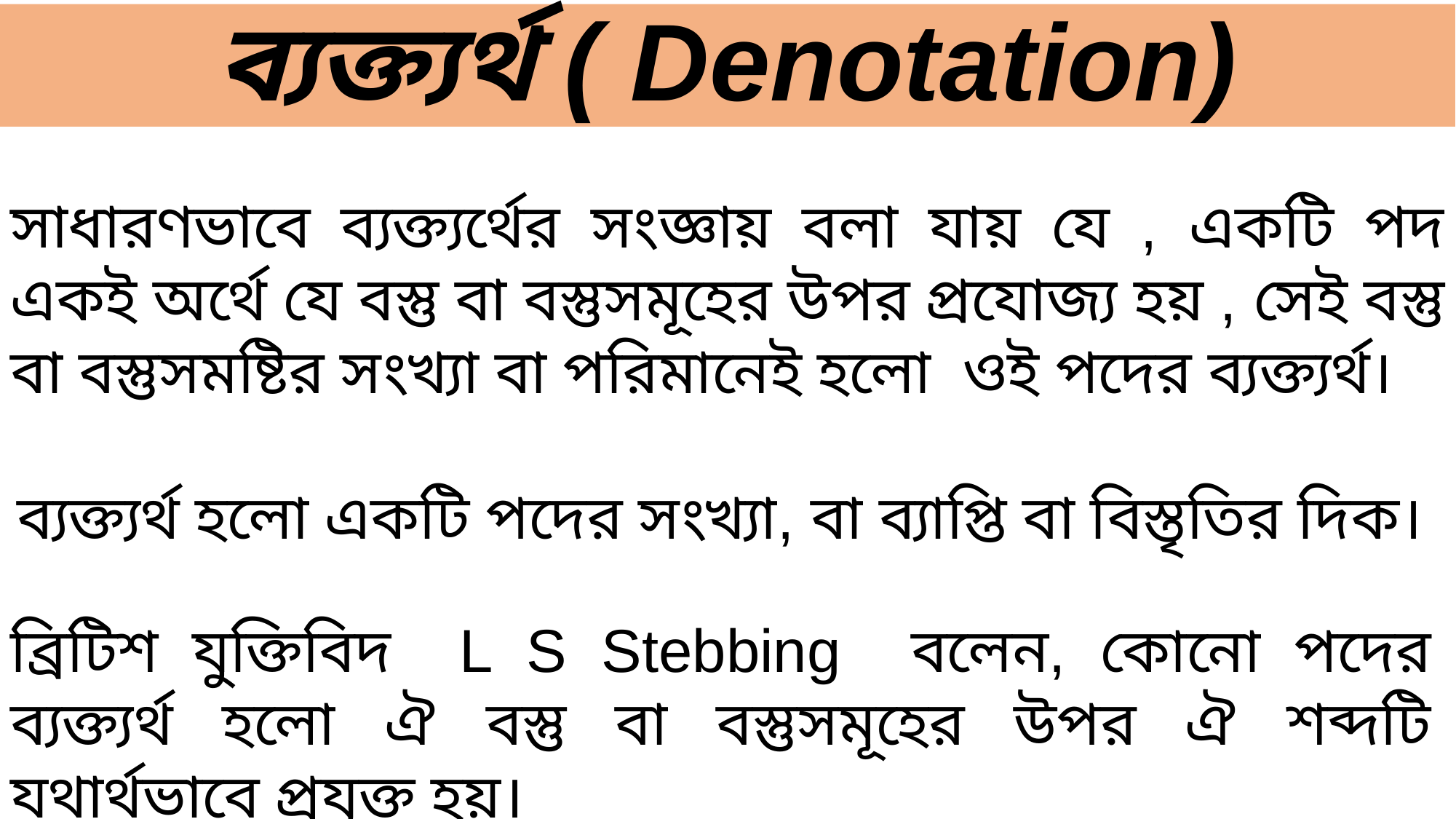

# ব্যক্ত্যর্থ ( Denotation)
সাধারণভাবে ব্যক্ত্যর্থের সংজ্ঞায় বলা যায় যে , একটি পদ একই অর্থে যে বস্তু বা বস্তুসমূহের উপর প্রযোজ্য হয় , সেই বস্তু বা বস্তুসমষ্টির সংখ্যা বা পরিমানেই হলো  ওই পদের ব্যক্ত্যর্থ।
ব্যক্ত্যর্থ হলো একটি পদের সংখ্যা, বা ব্যাপ্তি বা বিস্তৃতির দিক।
ব্রিটিশ যুক্তিবিদ  L S Stebbing  বলেন, কোনো পদের ব্যক্ত্যর্থ হলো ঐ বস্তু বা বস্তুসমূহের উপর ঐ শব্দটি যথার্থভাবে প্রযুক্ত হয়।